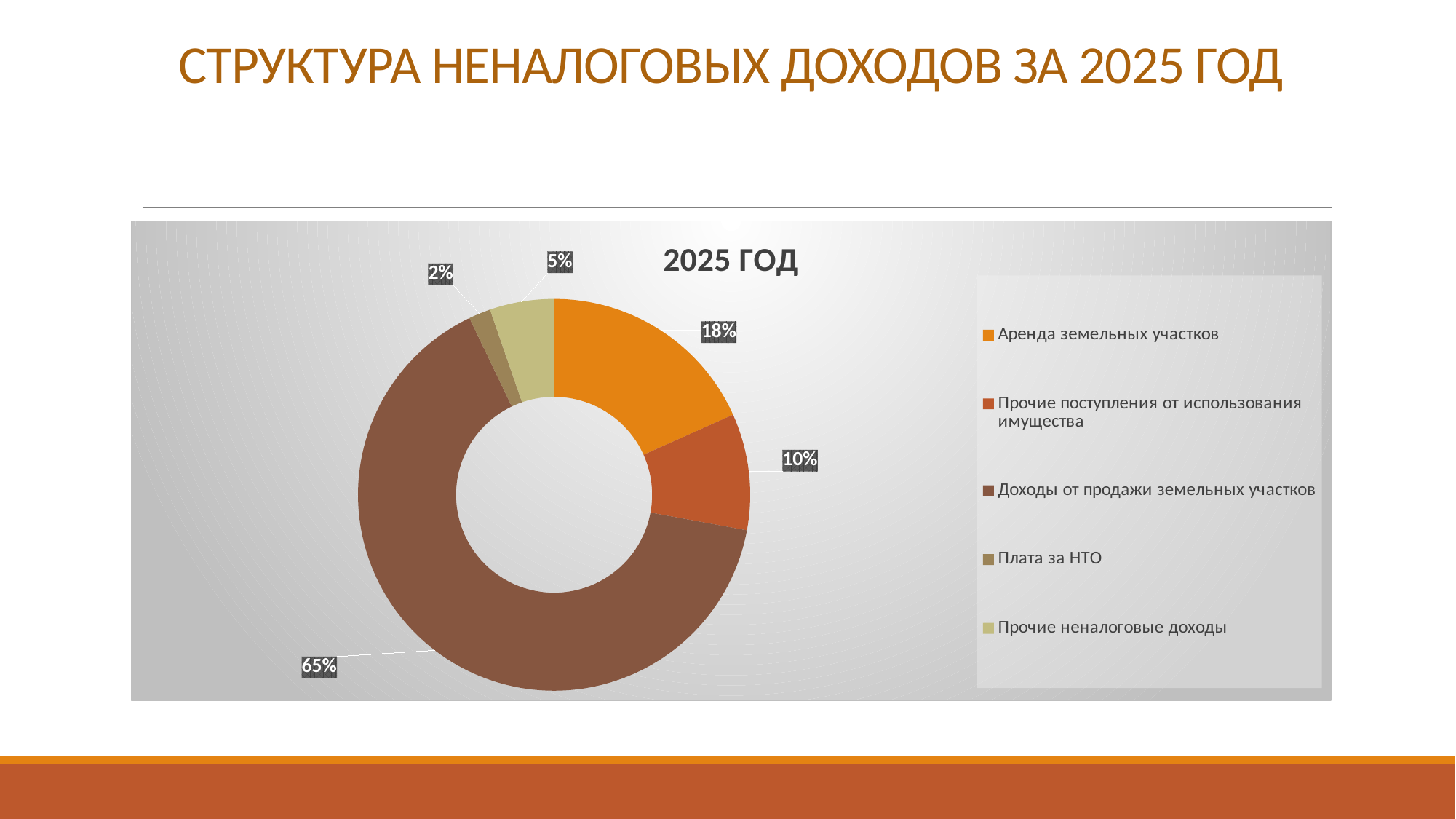

# СТРУКТУРА НЕНАЛОГОВЫХ ДОХОДОВ ЗА 2025 ГОД

### Chart:

| Category | 2025 ГОД |
|---|---|
| Аренда земельных участков | 0.183 |
| Прочие поступления от использования имущества | 0.096 |
| Доходы от продажи земельных участков | 0.65 |
| Плата за НТО | 0.018 |
| Прочие неналоговые доходы | 0.053 |